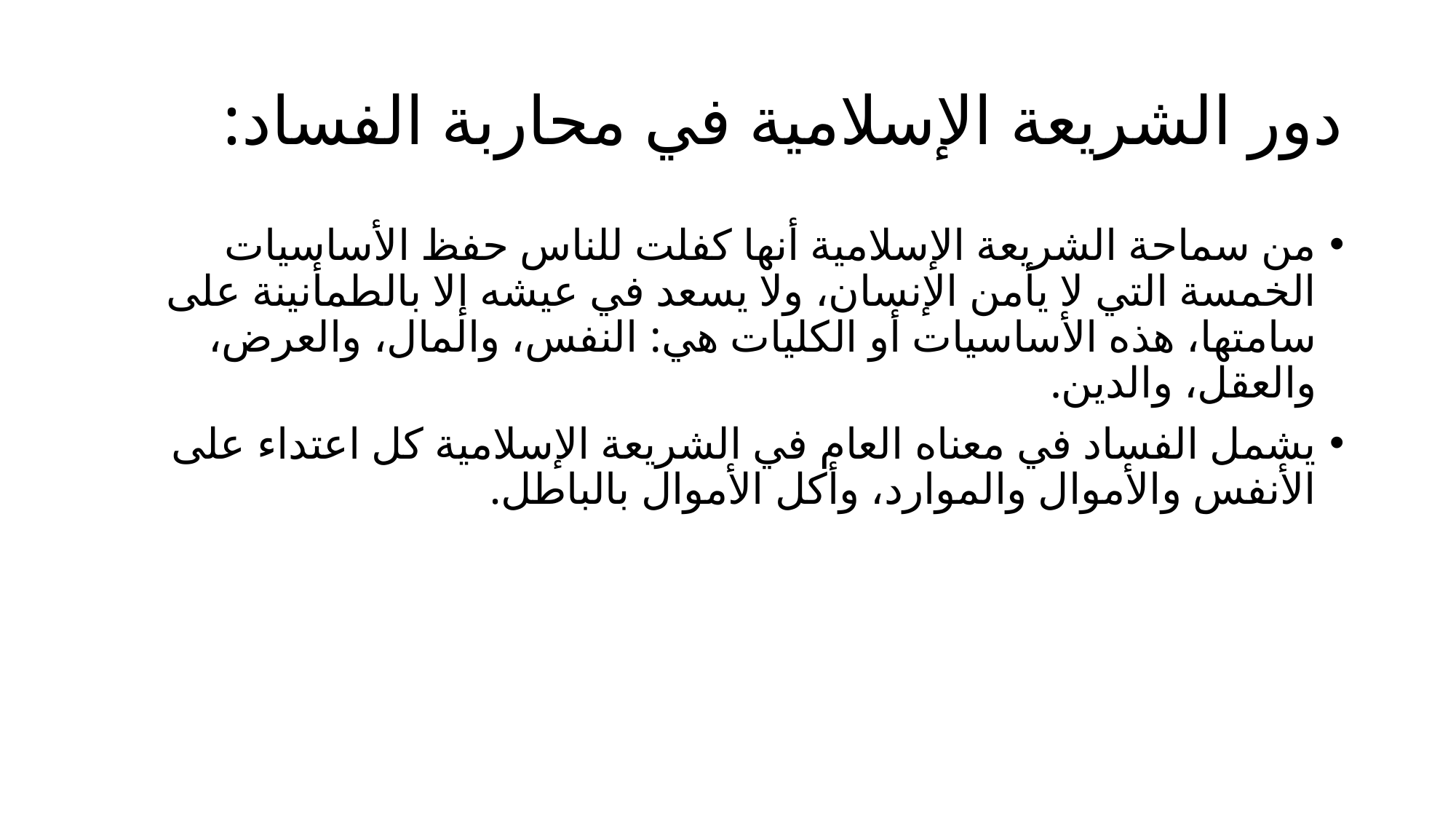

# دور الشريعة الإسلامية في محاربة الفساد:
من سماحة الشريعة الإسلامية أنها كفلت للناس حفظ الأساسيات الخمسة التي لا يأمن الإنسان، ولا يسعد في عيشه إلا بالطمأنينة على سامتها، هذه الأساسيات أو الكليات هي: النفس، والمال، والعرض، والعقل، والدين.
يشمل الفساد في معناه العام في الشريعة الإسلامية كل اعتداء على الأنفس والأموال والموارد، وأكل الأموال بالباطل.